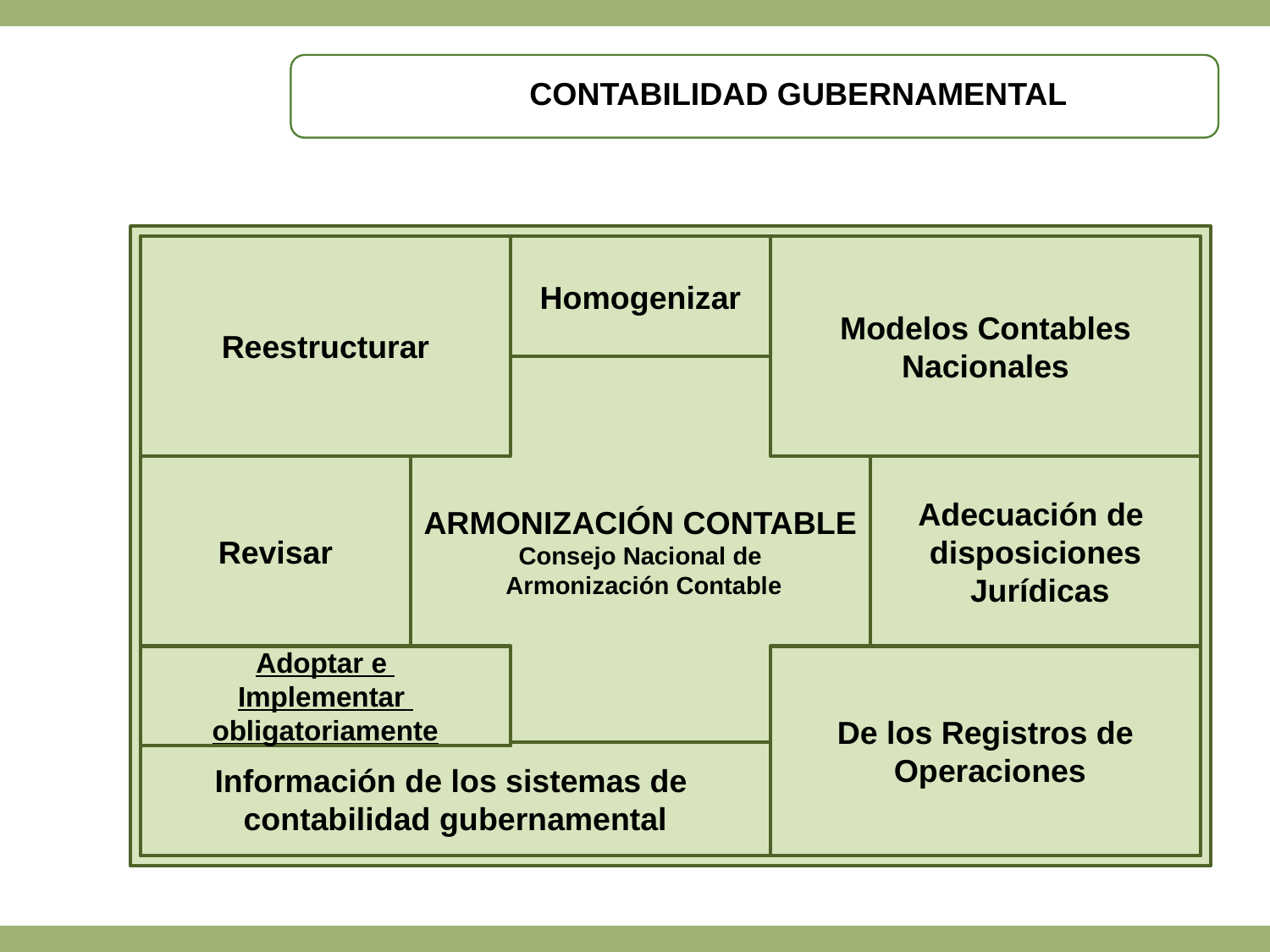

Contabilidad Gubernamental

Reestructurar
Homogenizar
Modelos Contables
Nacionales
ARMONIZACIÓN CONTABLE
Consejo Nacional de
 Armonización Contable
Revisar
Adecuación de
disposiciones
 Jurídicas
Adoptar e
Implementar
obligatoriamente
De los Registros de
 Operaciones
Información de los sistemas de
contabilidad gubernamental